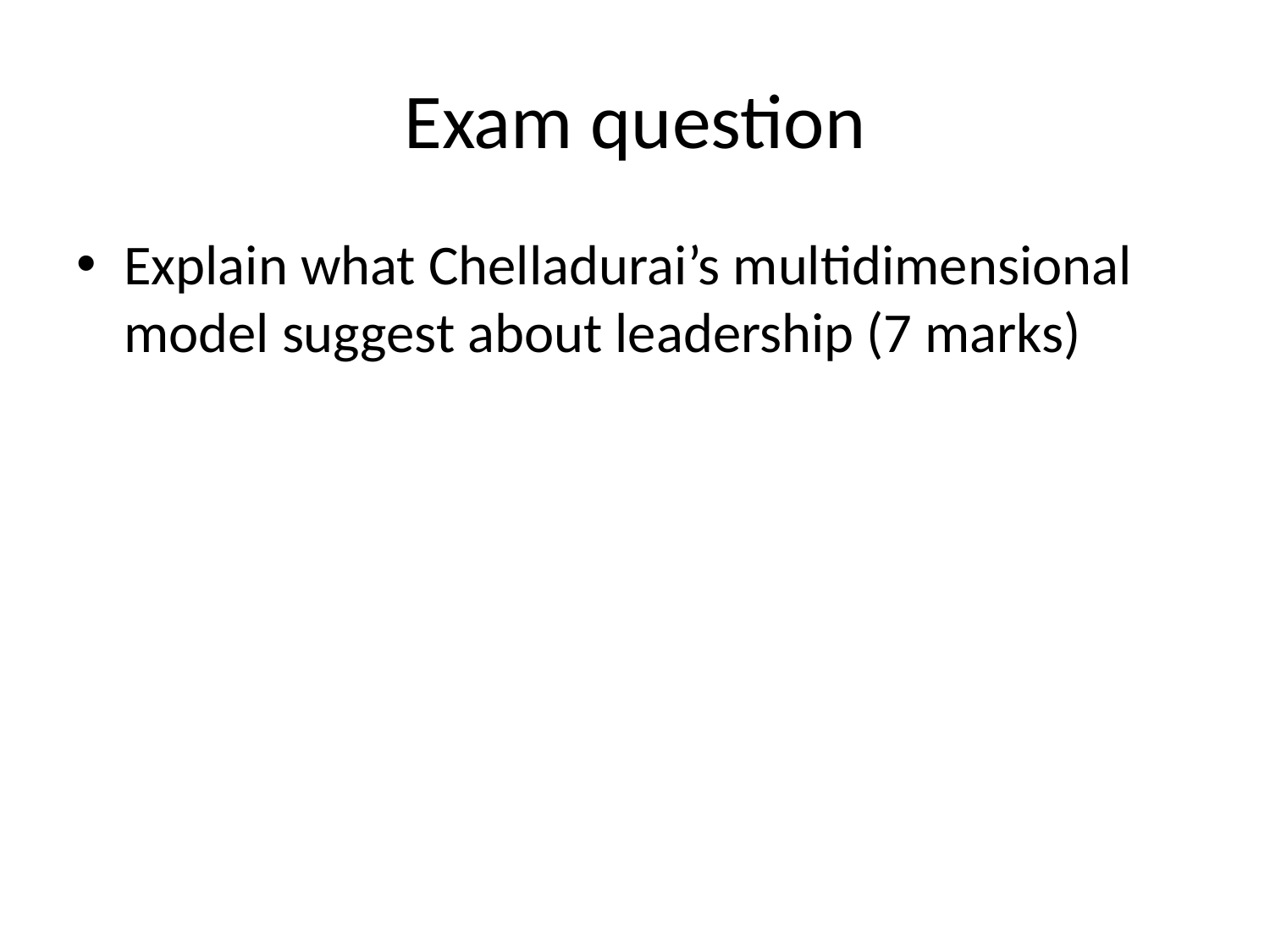

# Exam question
Explain what Chelladurai’s multidimensional model suggest about leadership (7 marks)